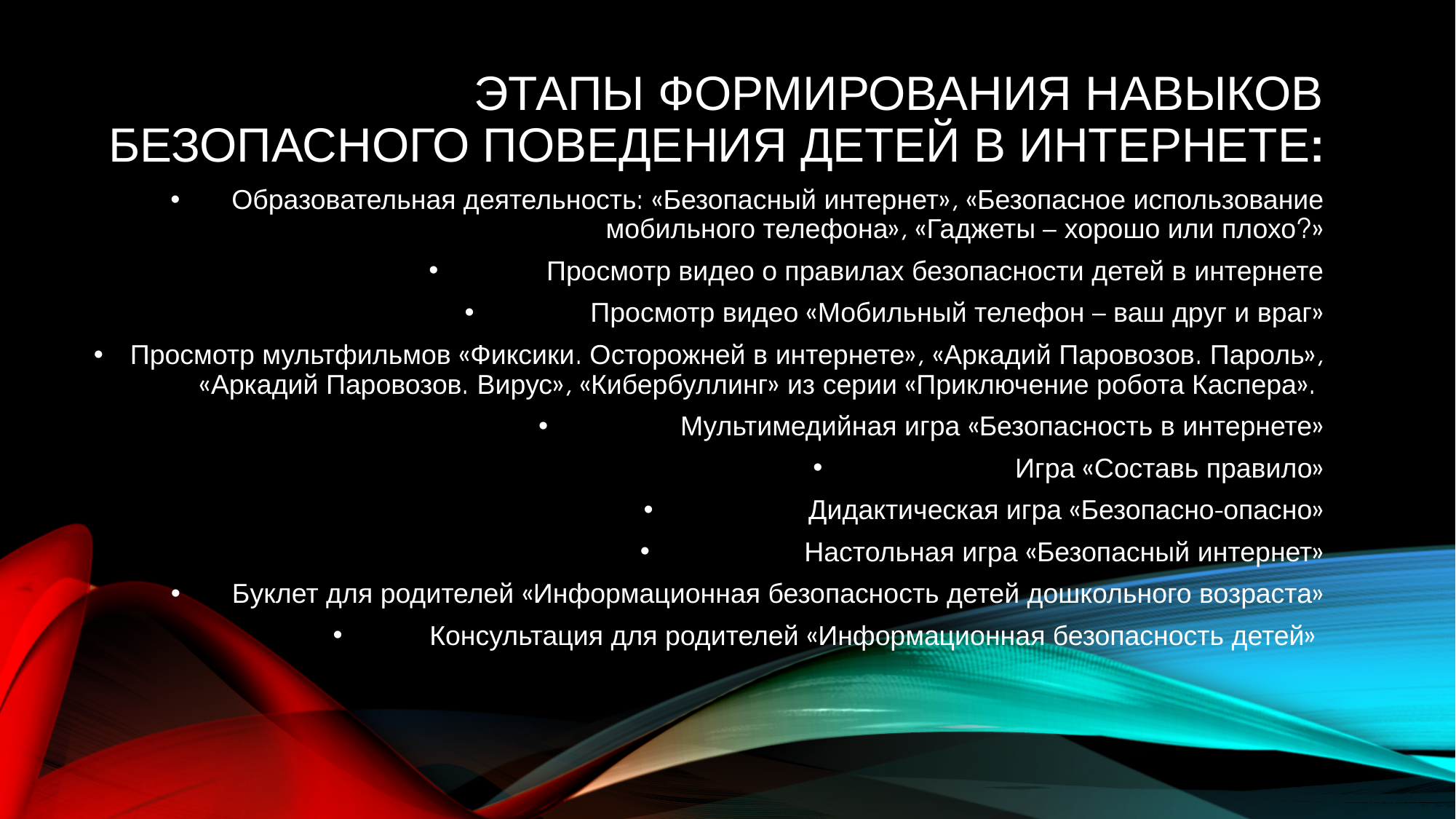

# Этапы формирования навыков безопасного поведения детей в интернете:
Образовательная деятельность: «Безопасный интернет», «Безопасное использование мобильного телефона», «Гаджеты – хорошо или плохо?»
Просмотр видео о правилах безопасности детей в интернете
Просмотр видео «Мобильный телефон – ваш друг и враг»
Просмотр мультфильмов «Фиксики. Осторожней в интернете», «Аркадий Паровозов. Пароль», «Аркадий Паровозов. Вирус», «Кибербуллинг» из серии «Приключение робота Каспера».
Мультимедийная игра «Безопасность в интернете»
Игра «Составь правило»
Дидактическая игра «Безопасно-опасно»
Настольная игра «Безопасный интернет»
Буклет для родителей «Информационная безопасность детей дошкольного возраста»
Консультация для родителей «Информационная безопасность детей»